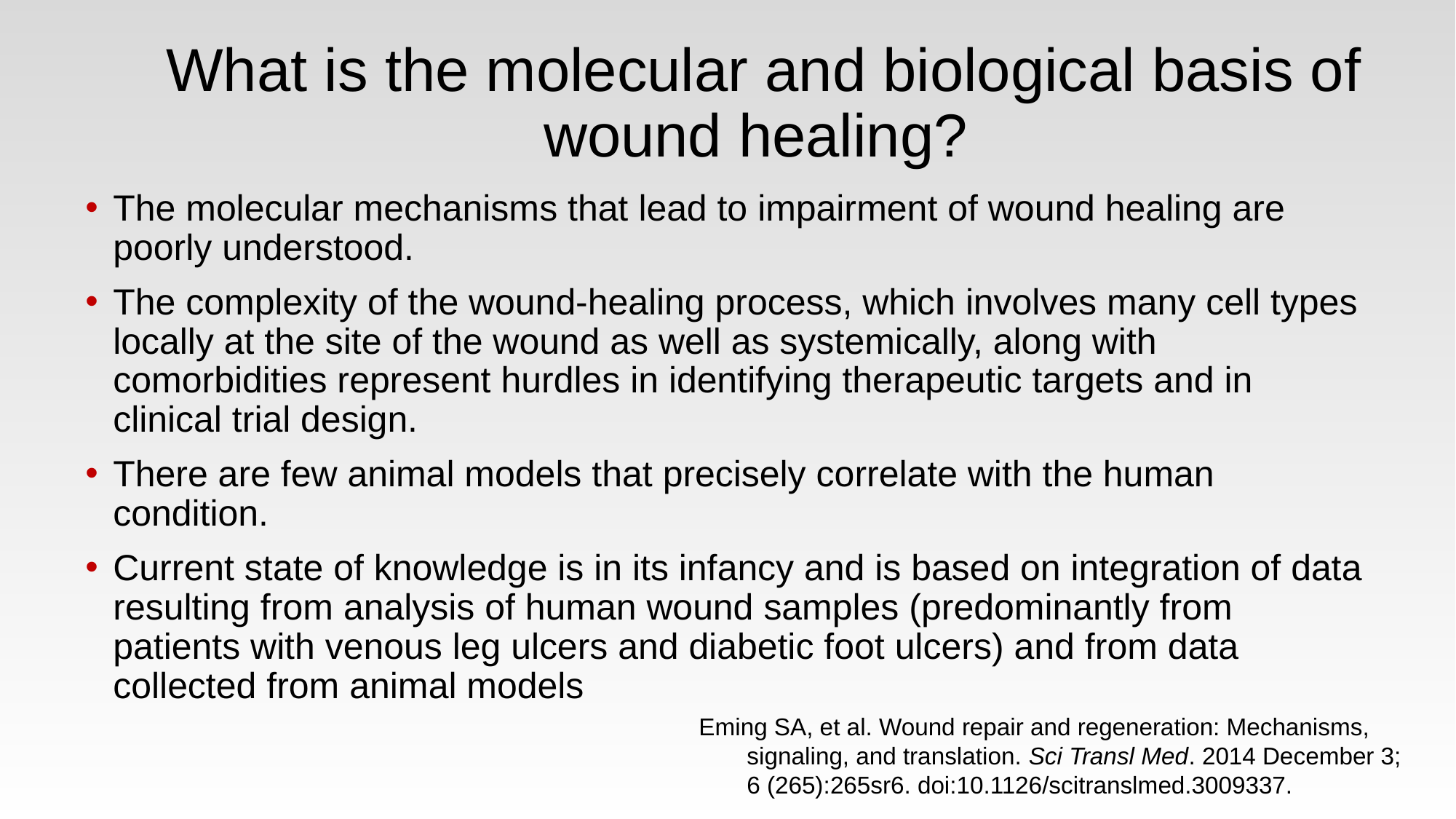

# What is the molecular and biological basis of wound healing?
The molecular mechanisms that lead to impairment of wound healing are poorly understood.
The complexity of the wound-healing process, which involves many cell types locally at the site of the wound as well as systemically, along with comorbidities represent hurdles in identifying therapeutic targets and in clinical trial design.
There are few animal models that precisely correlate with the human condition.
Current state of knowledge is in its infancy and is based on integration of data resulting from analysis of human wound samples (predominantly from patients with venous leg ulcers and diabetic foot ulcers) and from data collected from animal models
Eming SA, et al. Wound repair and regeneration: Mechanisms, signaling, and translation. Sci Transl Med. 2014 December 3; 6 (265):265sr6. doi:10.1126/scitranslmed.3009337.